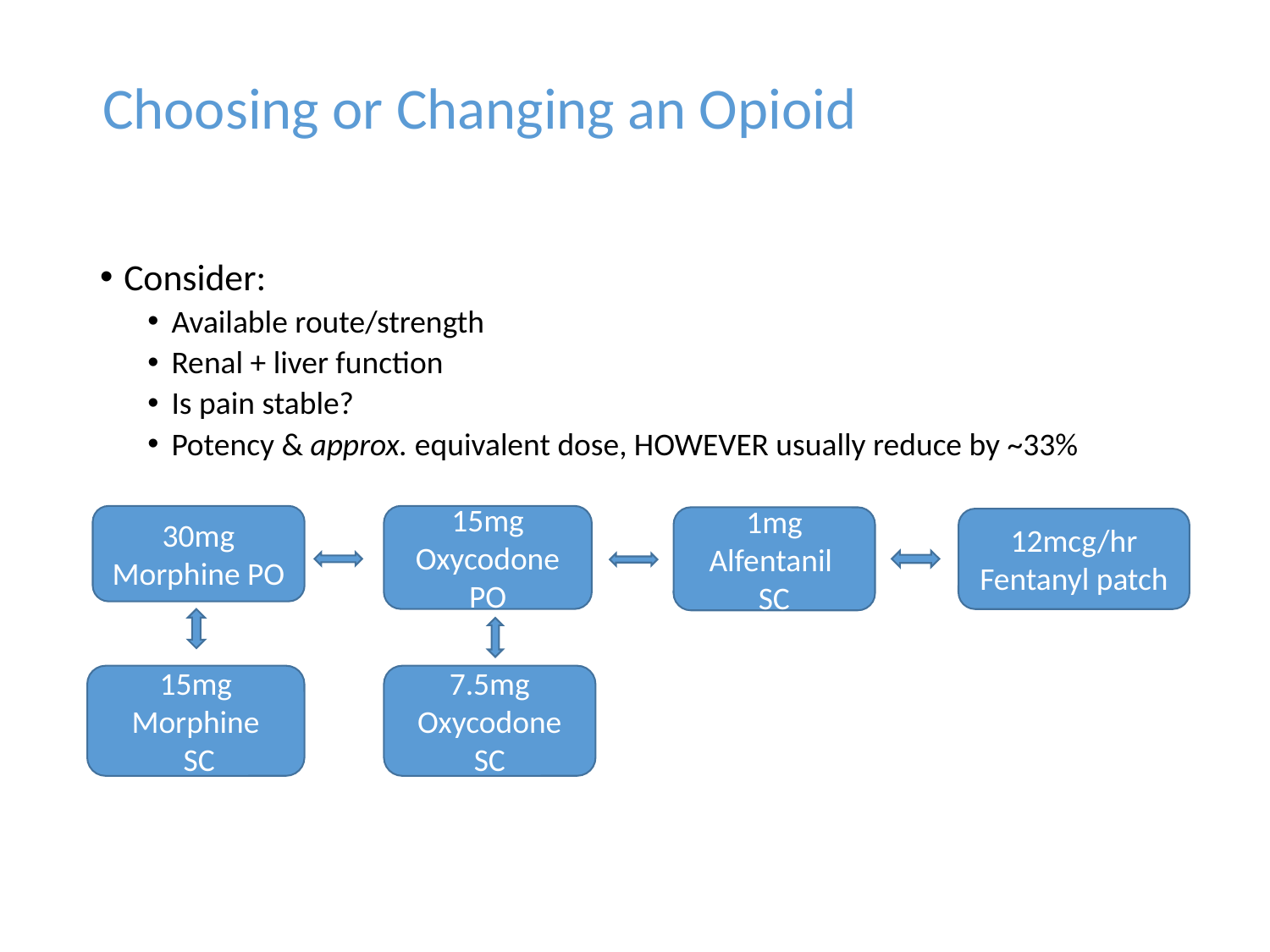

# Choosing or Changing an Opioid
Consider:
Available route/strength
Renal + liver function
Is pain stable?
Potency & approx. equivalent dose, HOWEVER usually reduce by ~33%

30mg Morphine PO
15mg Oxycodone PO
1mg Alfentanil
SC
12mcg/hr Fentanyl patch

7.5mg Oxycodone SC
15mg Morphine
 SC